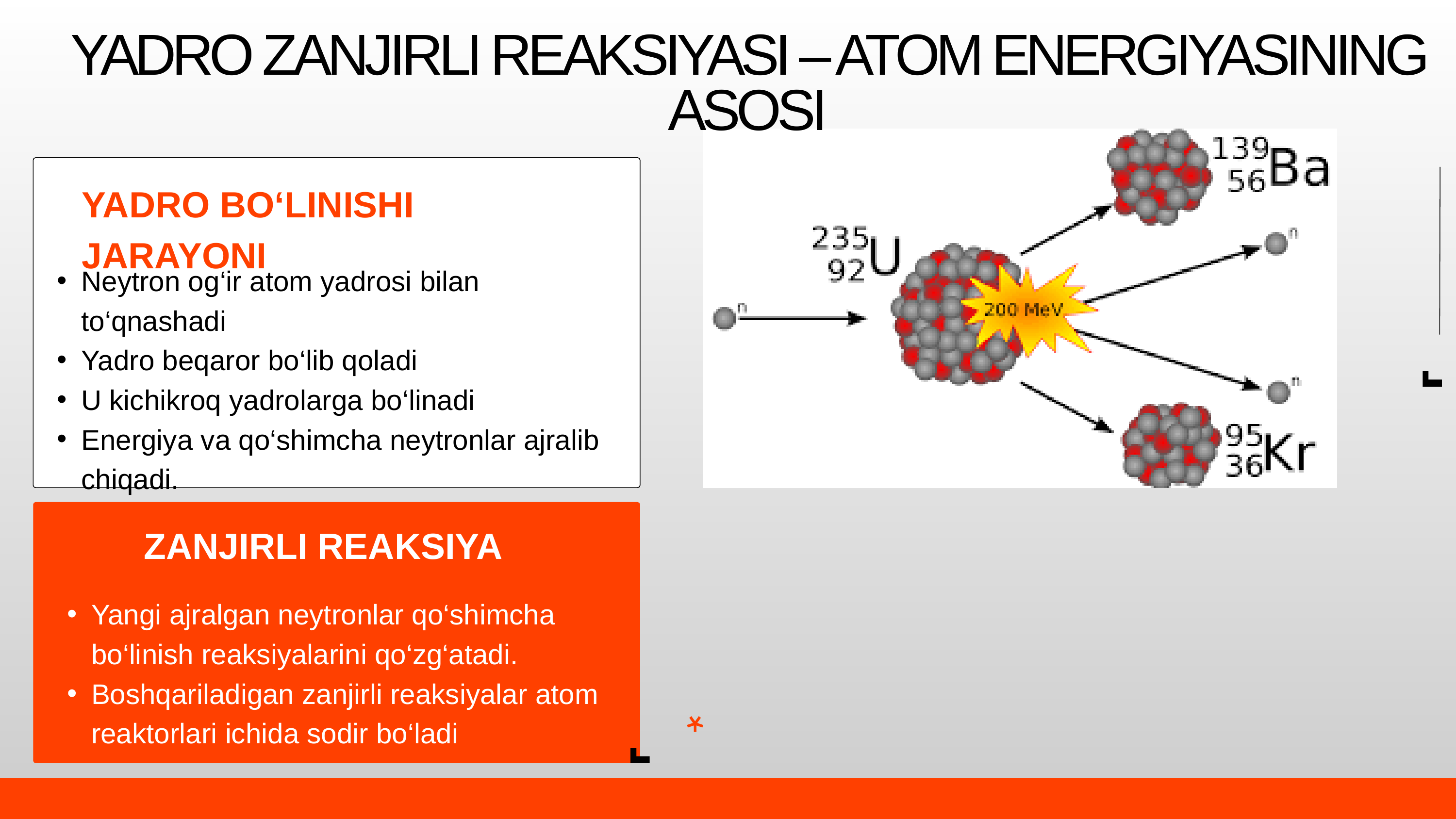

YADRO ZANJIRLI REAKSIYASI – ATOM ENERGIYASINING ASOSI

YADRO BO‘LINISHI JARAYONI
Neytron og‘ir atom yadrosi bilan to‘qnashadi
Yadro beqaror bo‘lib qoladi
U kichikroq yadrolarga bo‘linadi
Energiya va qo‘shimcha neytronlar ajralib chiqadi.

 ZANJIRLI REAKSIYA

Yangi ajralgan neytronlar qo‘shimcha bo‘linish reaksiyalarini qo‘zg‘atadi.
Boshqariladigan zanjirli reaksiyalar atom reaktorlari ichida sodir bo‘ladi